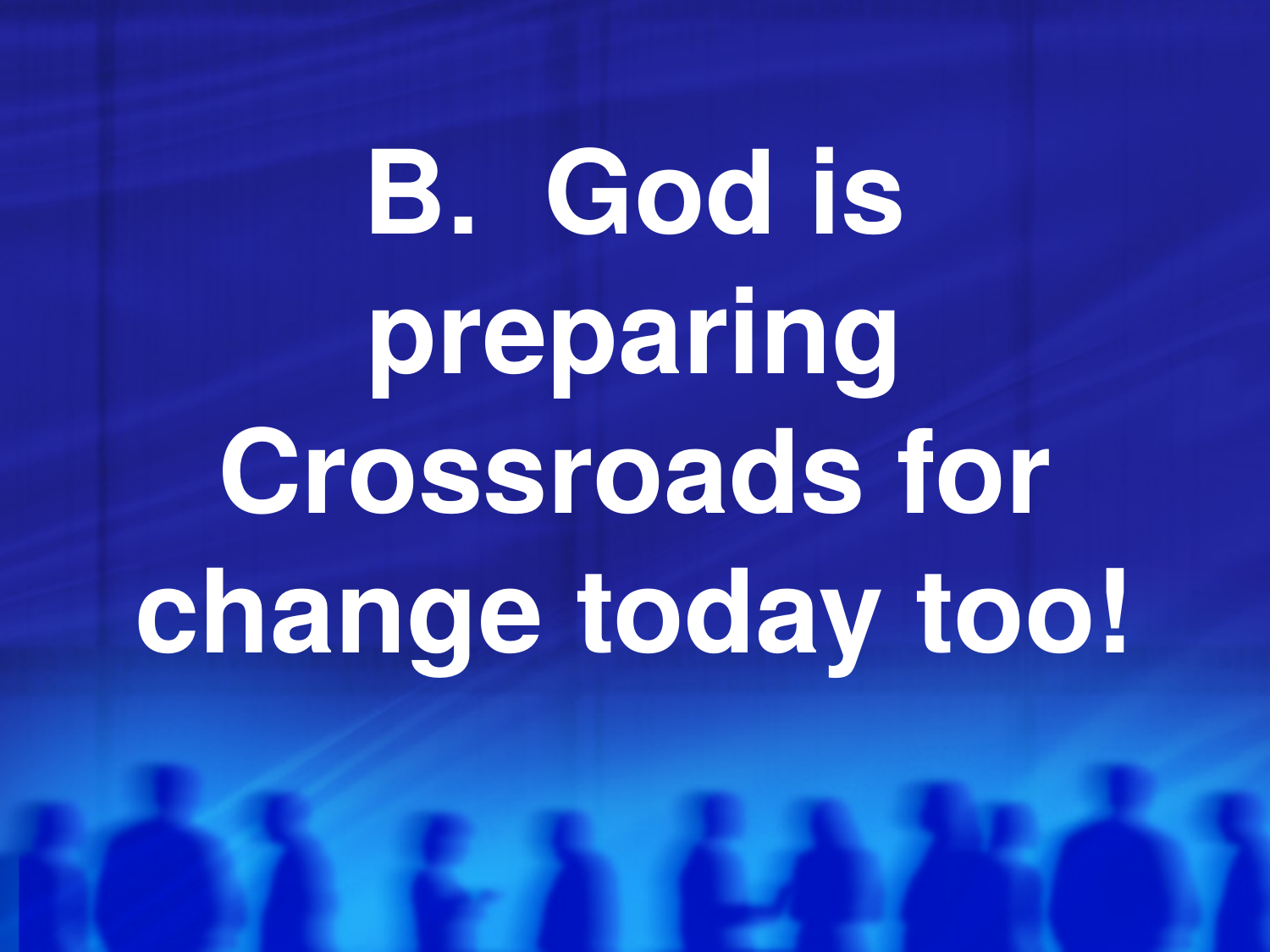

# B.  God is preparing Crossroads for change today too!